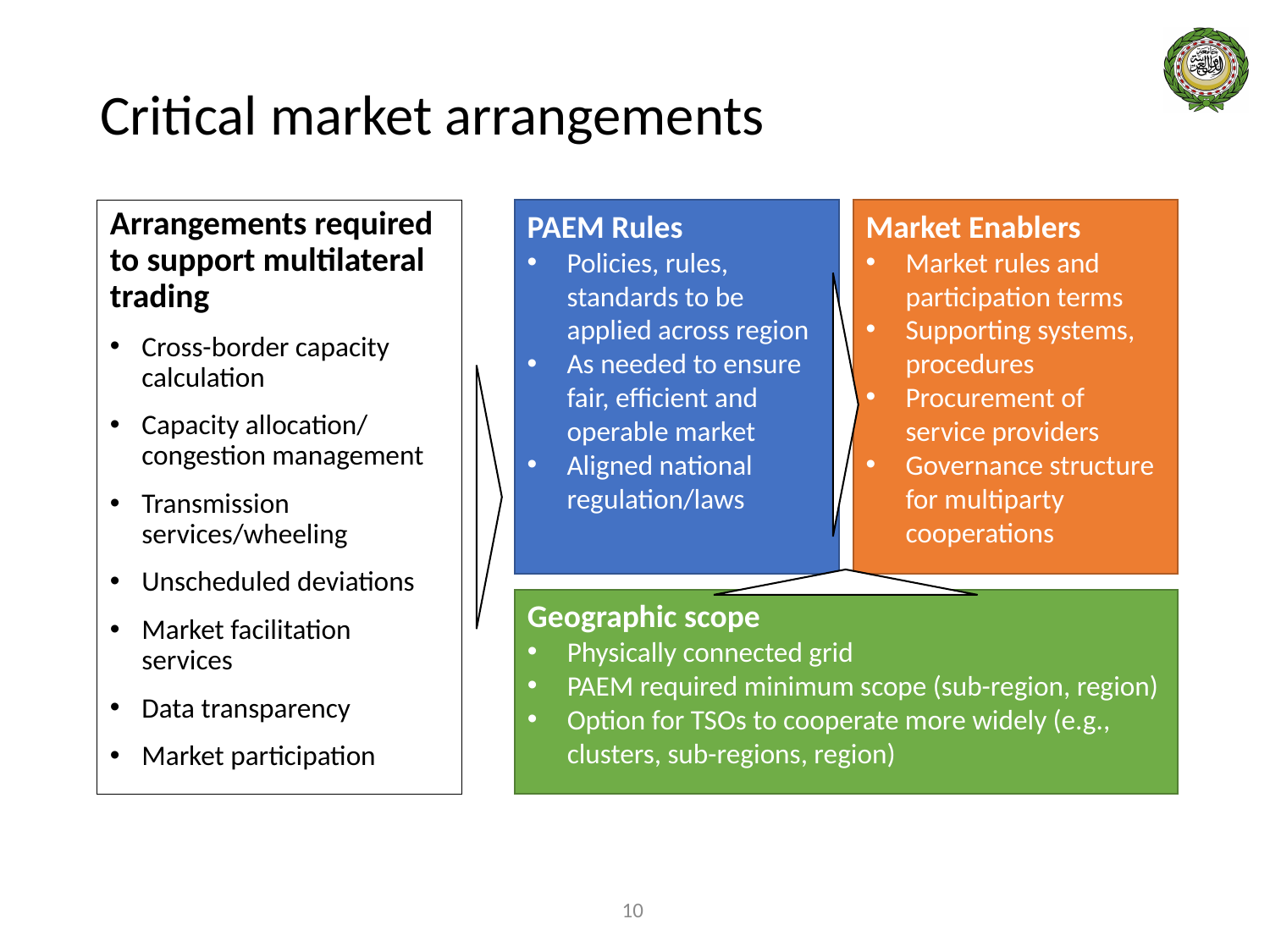

# Critical market arrangements
Arrangements required to support multilateral trading
Cross-border capacity calculation
Capacity allocation/ congestion management
Transmission services/wheeling
Unscheduled deviations
Market facilitation services
Data transparency
Market participation
Market Enablers
Market rules and participation terms
Supporting systems, procedures
Procurement of service providers
Governance structure for multiparty  cooperations
PAEM Rules
Policies, rules, standards to be applied across region
As needed to ensure fair, efficient and operable market
Aligned national regulation/laws

Geographic scope
Physically connected grid
PAEM required minimum scope (sub-region, region)
Option for TSOs to cooperate more widely (e.g., clusters, sub-regions, region)
10